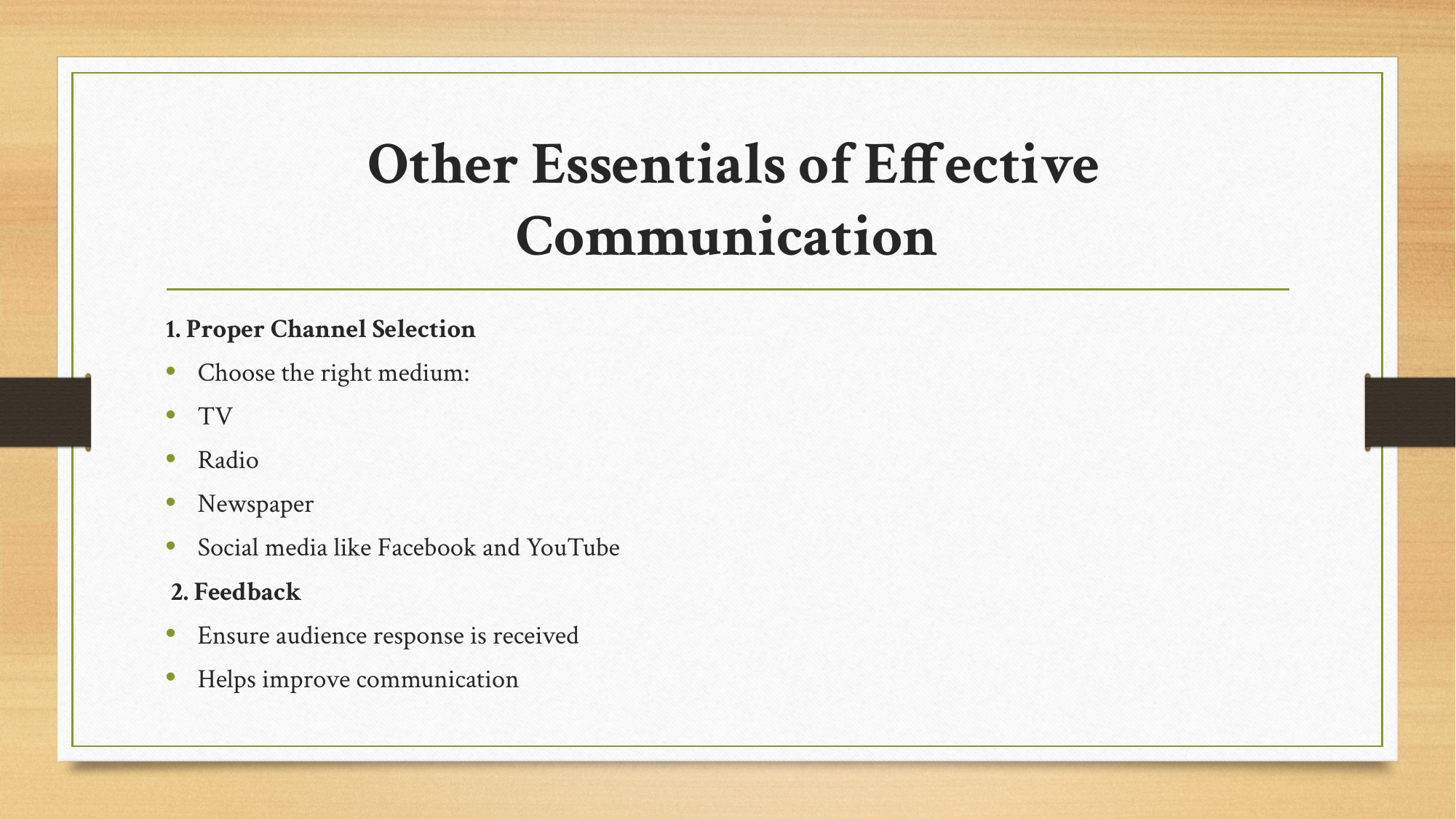

# Other Essentials of Effective Communication
1. Proper Channel Selection
	Choose the right medium:
	TV
	Radio
	Newspaper
	Social media like Facebook and YouTube
 2. Feedback
	Ensure audience response is received
	Helps improve communication